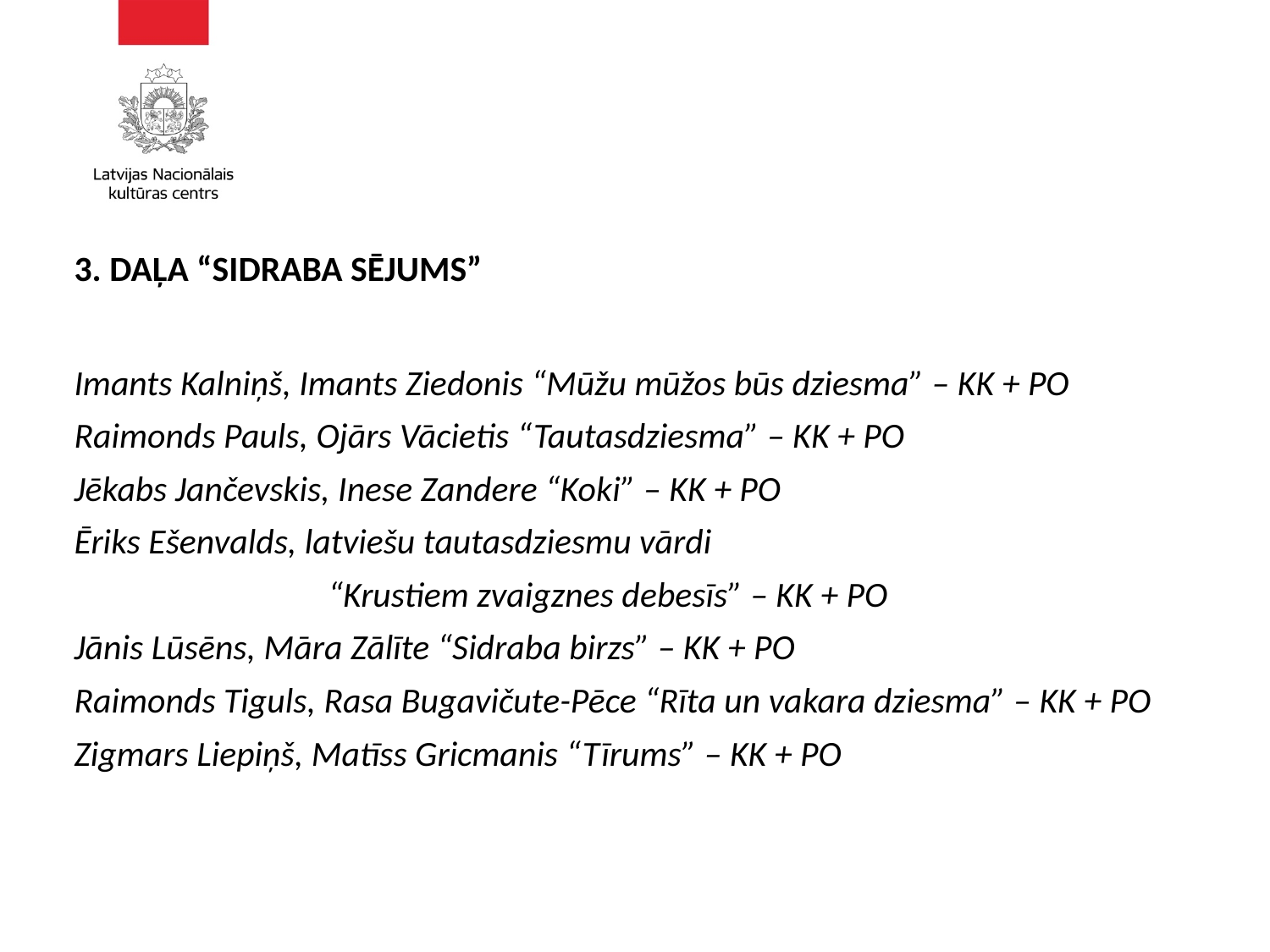

3. DAĻA “SIDRABA SĒJUMS”

Imants Kalniņš, Imants Ziedonis “Mūžu mūžos būs dziesma” – KK + PO
Raimonds Pauls, Ojārs Vācietis “Tautasdziesma” – KK + PO
Jēkabs Jančevskis, Inese Zandere “Koki” – KK + PO
Ēriks Ešenvalds, latviešu tautasdziesmu vārdi
		“Krustiem zvaigznes debesīs” – KK + PO
Jānis Lūsēns, Māra Zālīte “Sidraba birzs” – KK + PO
Raimonds Tiguls, Rasa Bugavičute-Pēce “Rīta un vakara dziesma” – KK + PO
Zigmars Liepiņš, Matīss Gricmanis “Tīrums” – KK + PO